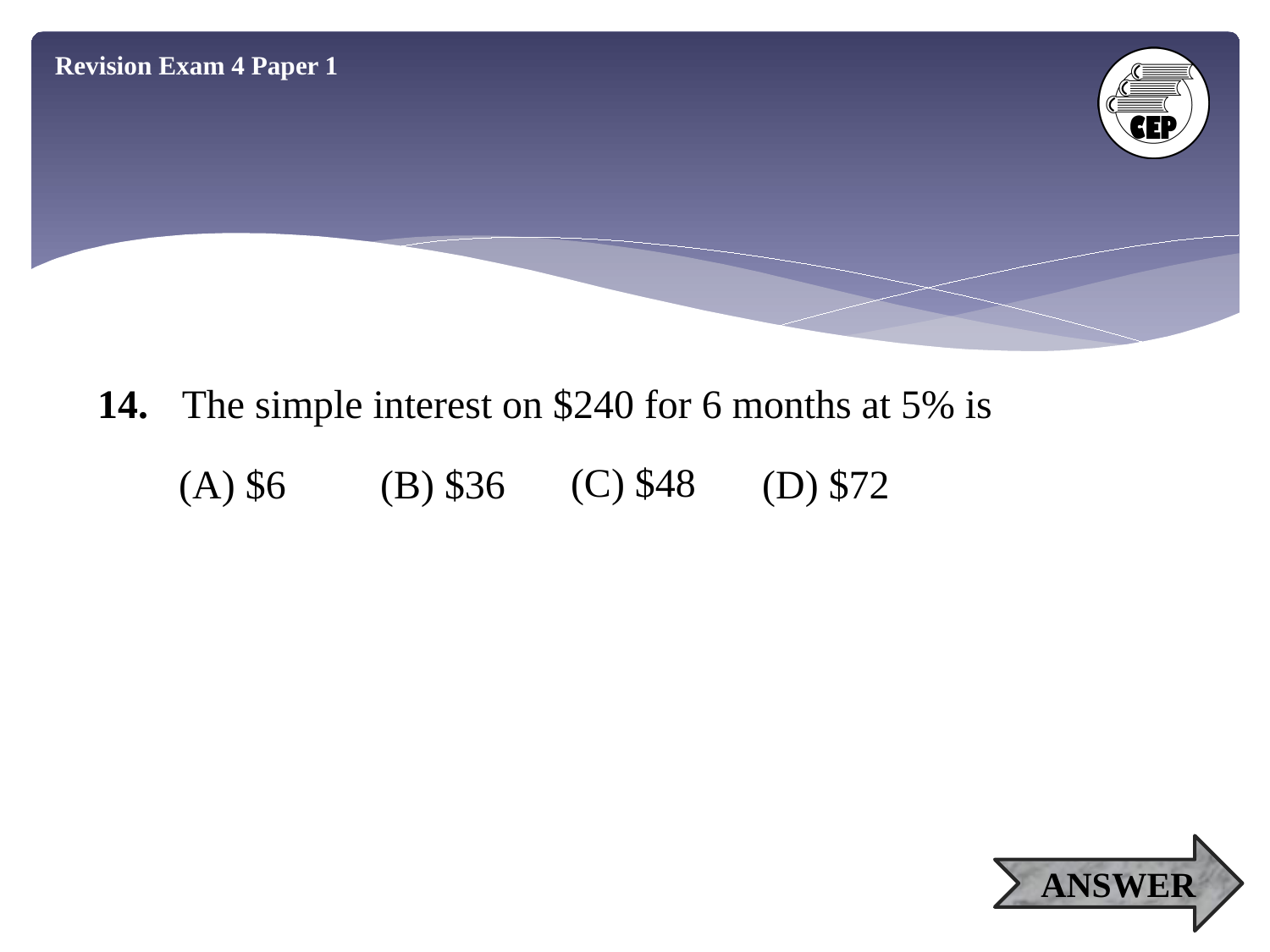

Revision Exam 4 Paper 1
14.
The simple interest on $240 for 6 months at 5% is
(C) $48
(A) $6
(B) $36
(D) $72
ANSWER